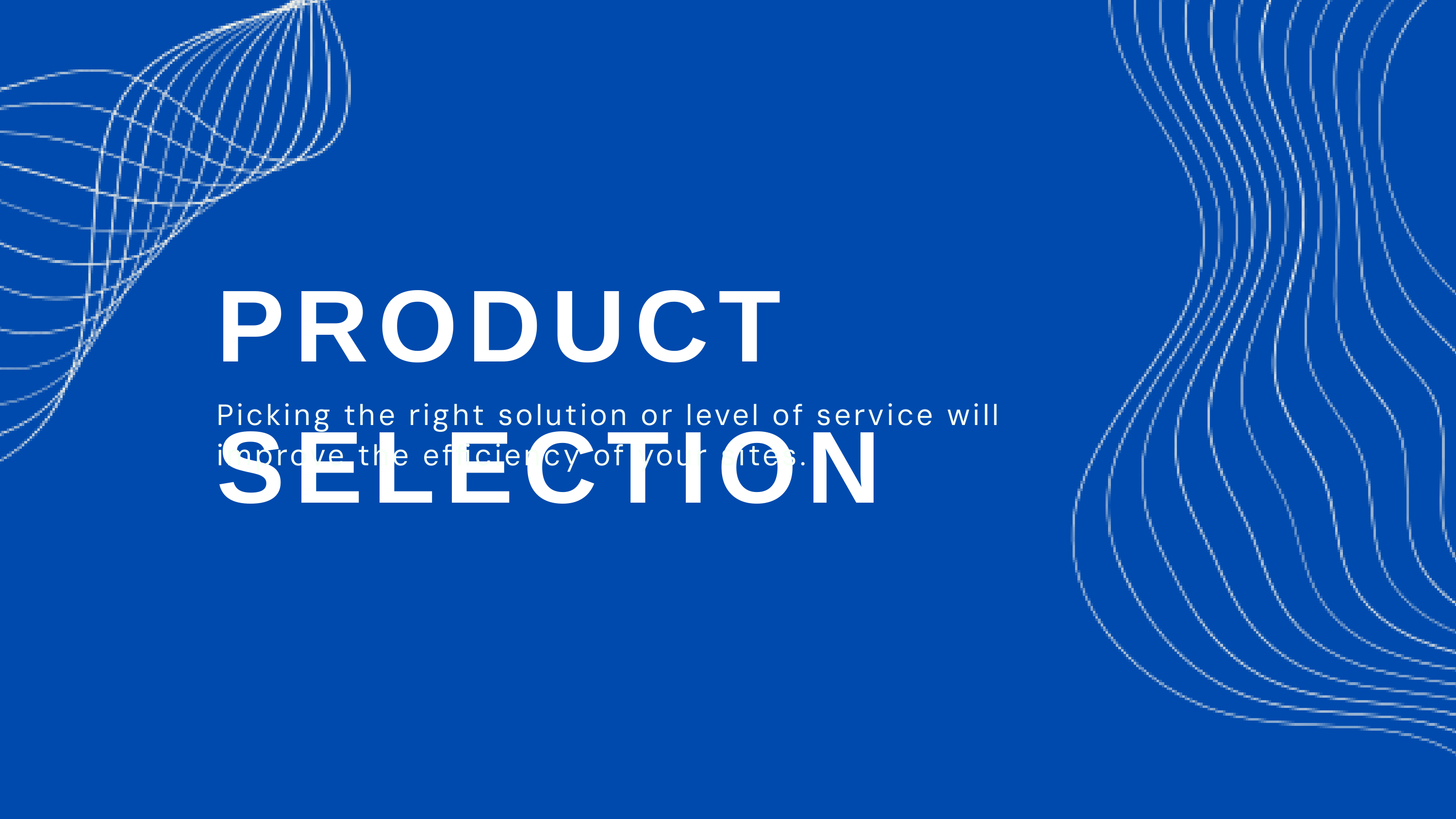

PRODUCT SELECTION
Picking the right solution or level of service will improve the efficiency of your sites.